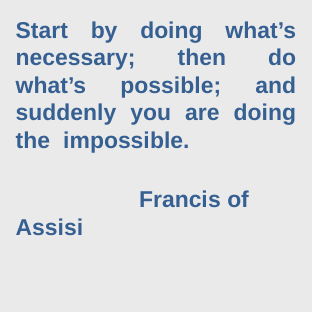

Start by doing what’s necessary; then do what’s possible; and suddenly you are doing the  impossible.

                   Francis of Assisi